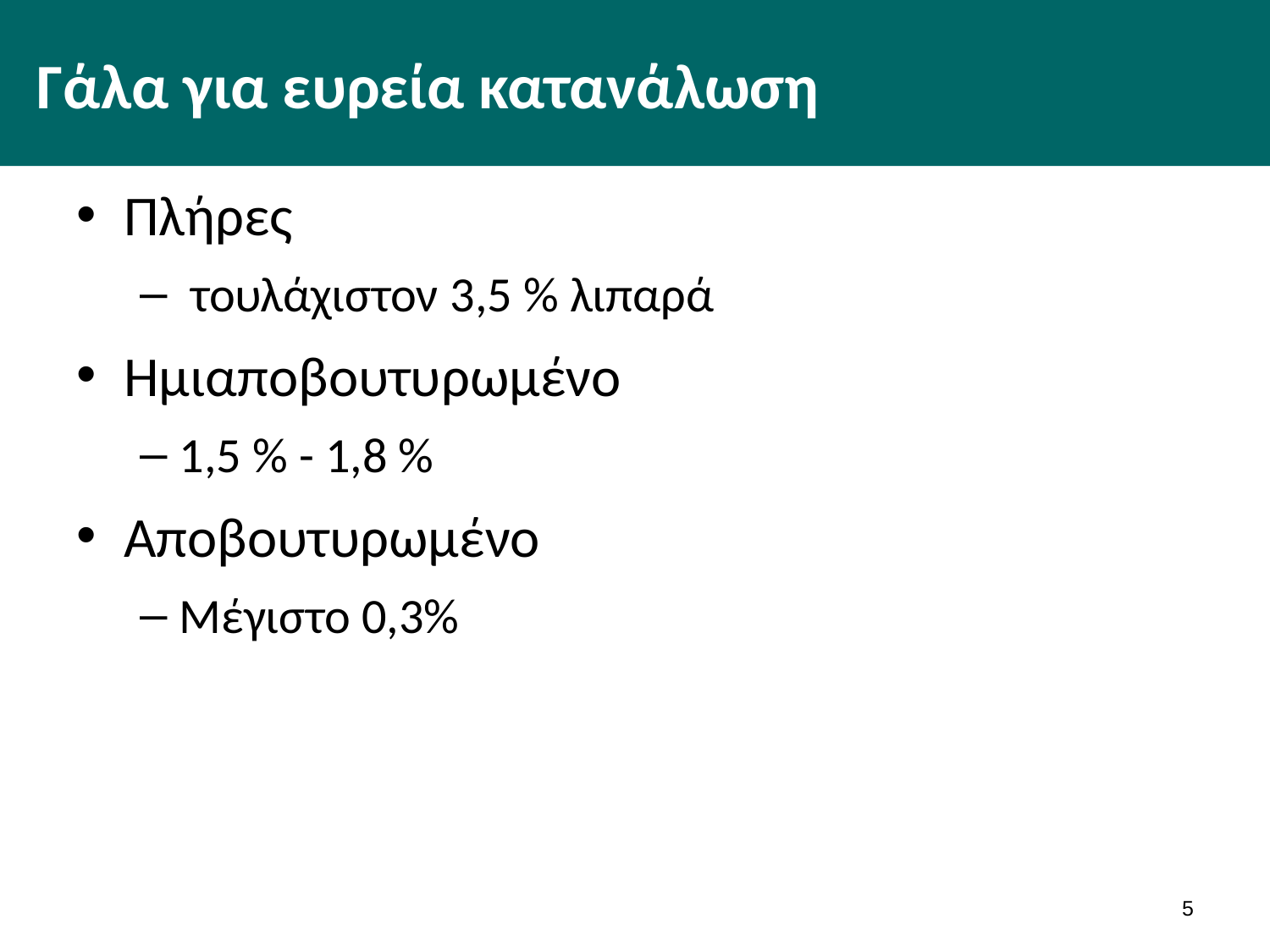

# Γάλα για ευρεία κατανάλωση
Πλήρες
 τουλάχιστον 3,5 % λιπαρά
Ημιαποβουτυρωμένο
1,5 % - 1,8 %
Αποβουτυρωμένο
Μέγιστο 0,3%
5